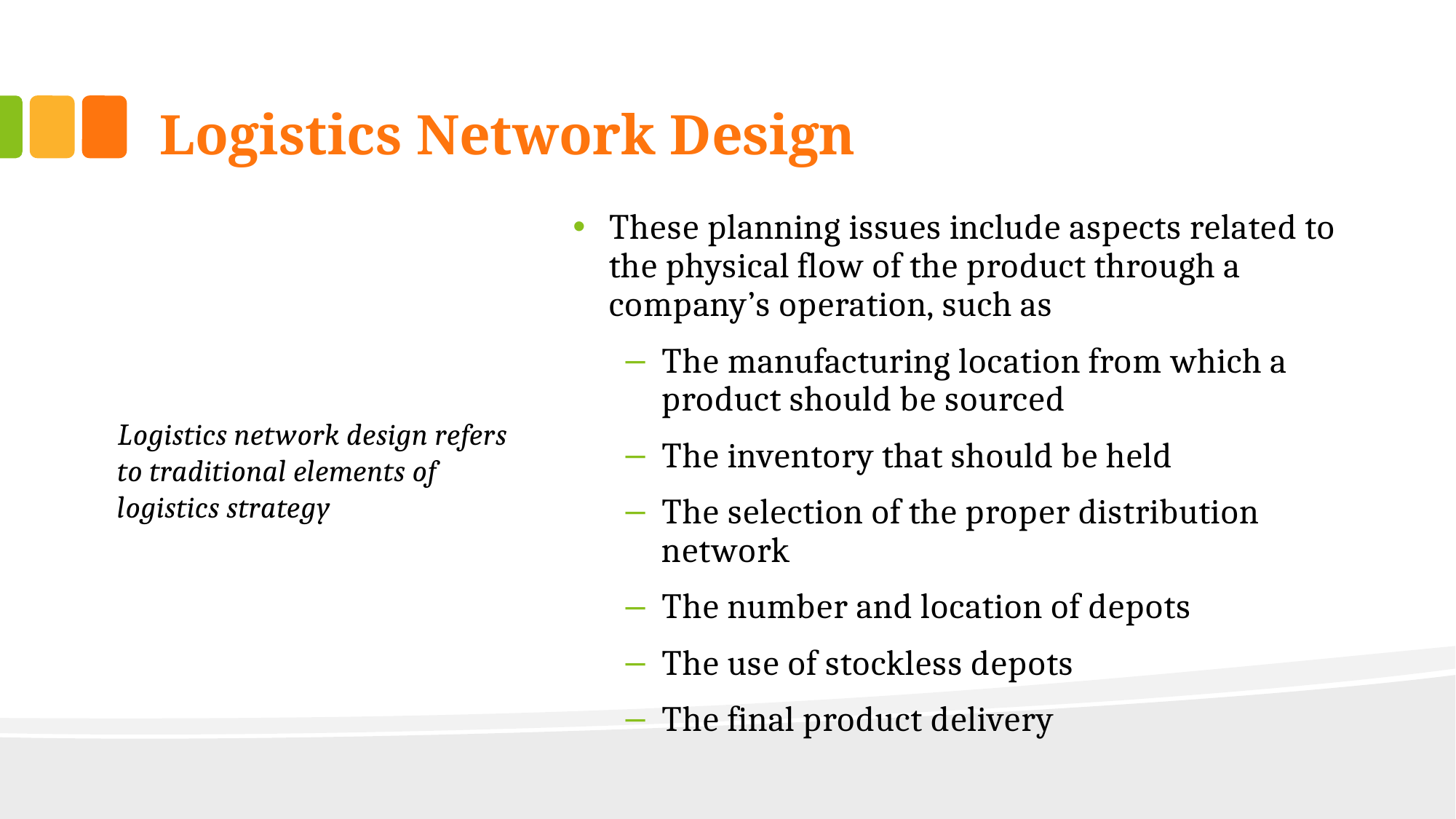

# Logistics Network Design
These planning issues include aspects related to the physical flow of the product through a company’s operation, such as
The manufacturing location from which a product should be sourced
The inventory that should be held
The selection of the proper distribution network
The number and location of depots
The use of stockless depots
The final product delivery
Logistics network design refers to traditional elements of logistics strategy